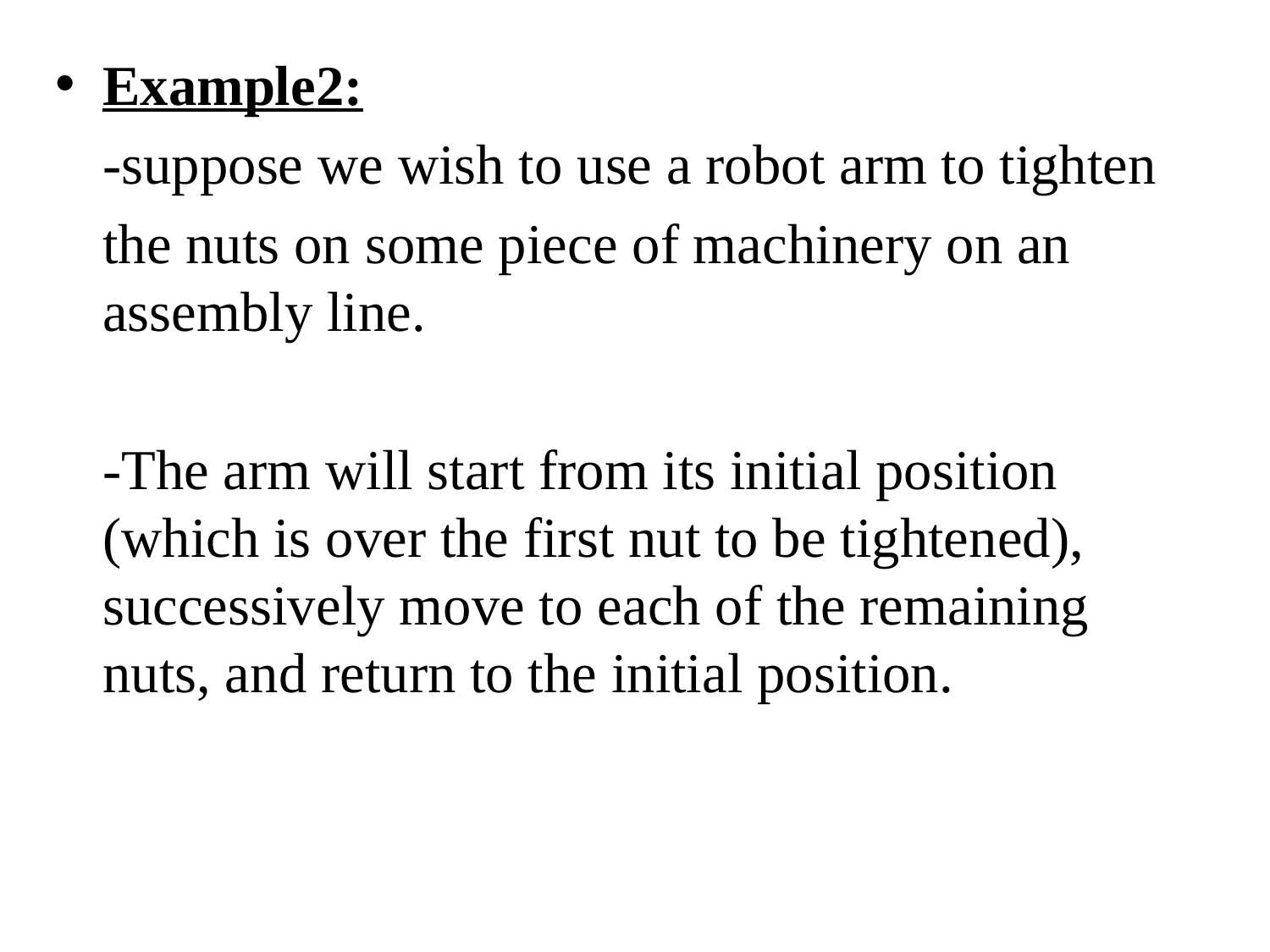

Example2:
	-suppose we wish to use a robot arm to tighten
 	the nuts on some piece of machinery on an assembly line.

	-The arm will start from its initial position (which is over the first nut to be tightened), successively move to each of the remaining nuts, and return to the initial position.